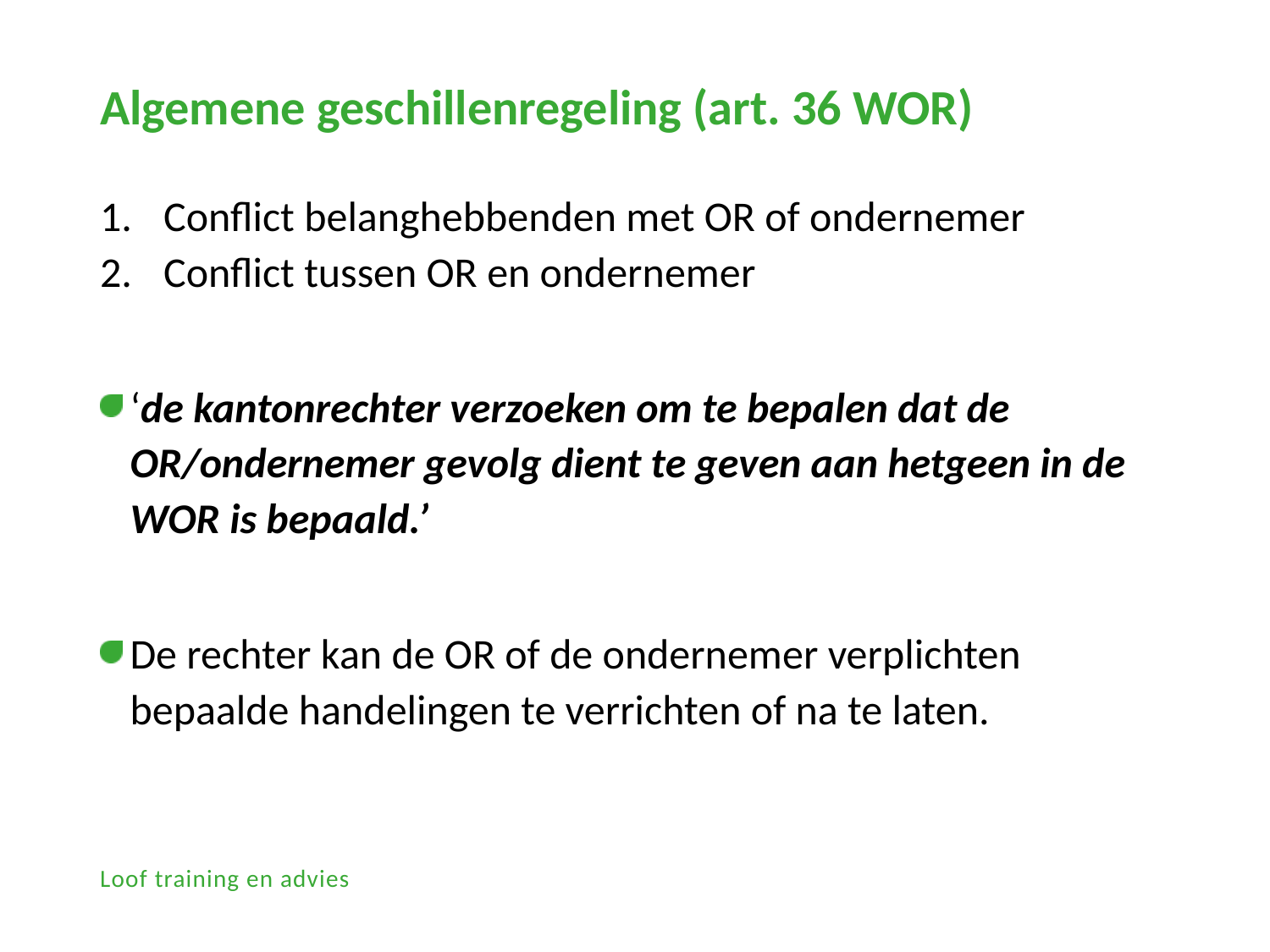

# Algemene geschillenregeling (art. 36 WOR)
Conflict belanghebbenden met OR of ondernemer
Conflict tussen OR en ondernemer

‘de kantonrechter verzoeken om te bepalen dat de OR/ondernemer gevolg dient te geven aan hetgeen in de WOR is bepaald.’

De rechter kan de OR of de ondernemer verplichten bepaalde handelingen te verrichten of na te laten.